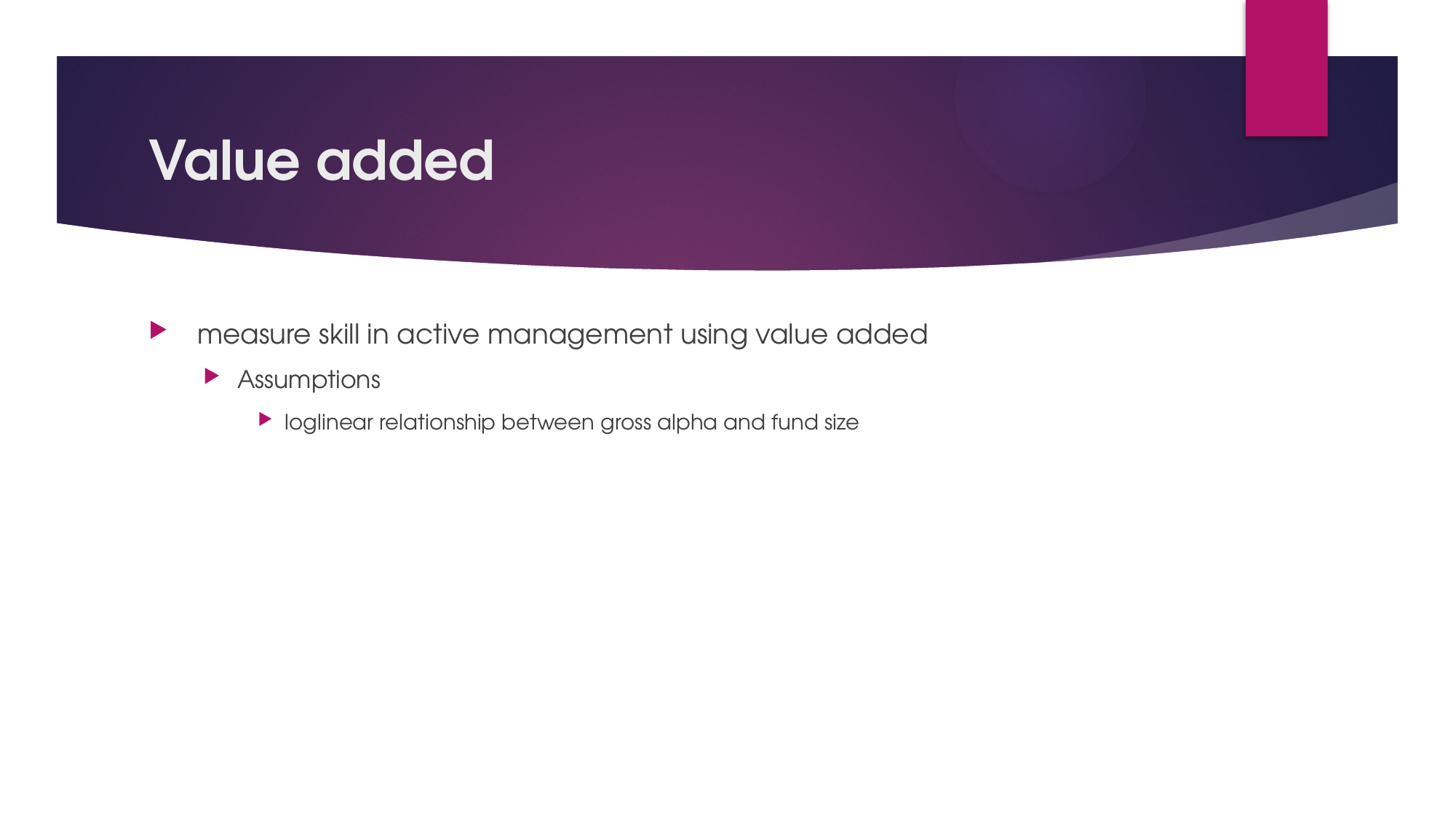

# Value added
 measure skill in active management using value added
Assumptions
loglinear relationship between gross alpha and fund size